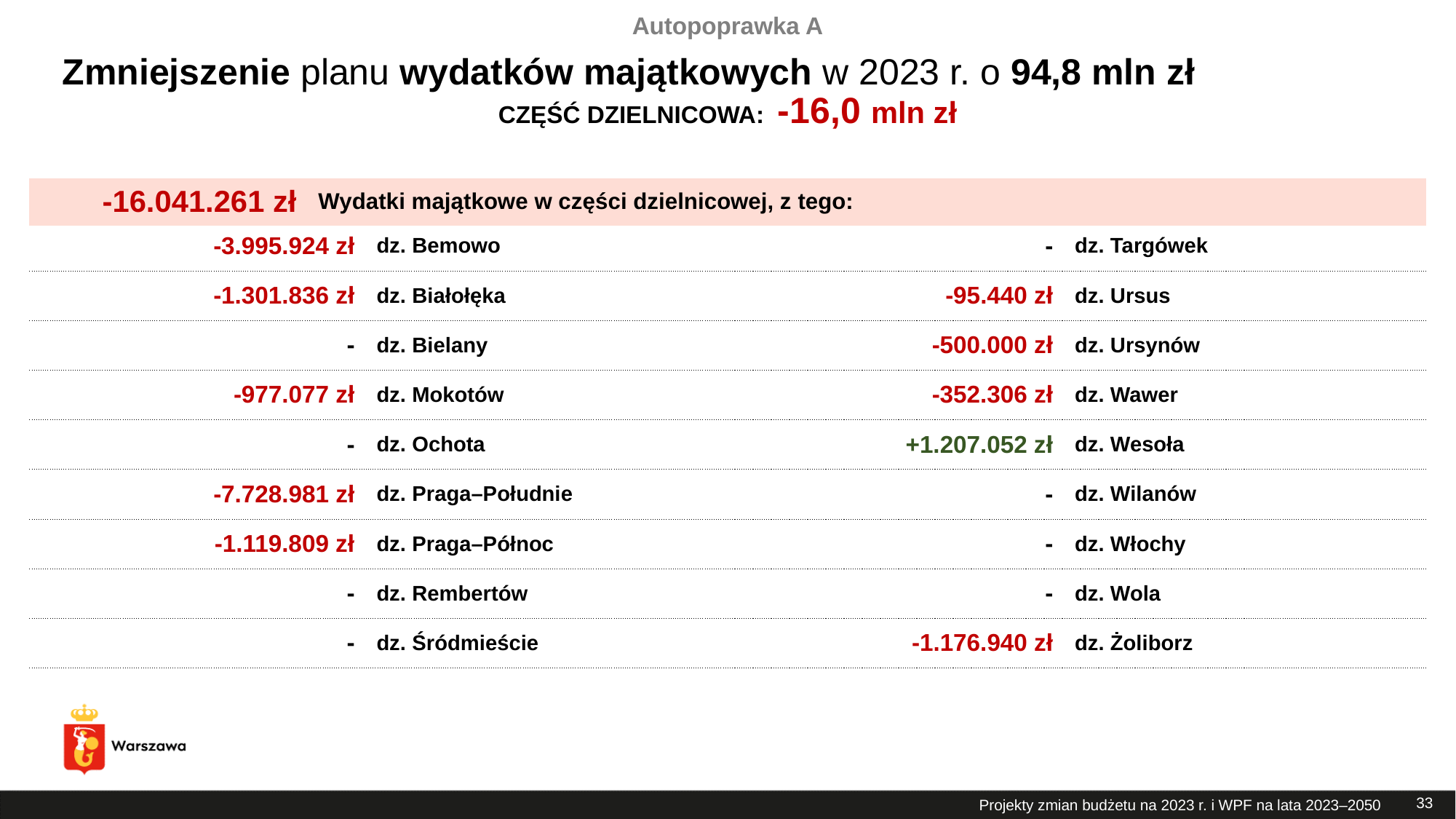

Autopoprawka A
# Zmniejszenie planu wydatków majątkowych w 2023 r. o 94,8 mln zł
CZĘŚĆ DZIELNICOWA:  -16,0 mln zł
| -16.041.261 zł | Wydatki majątkowe w części dzielnicowej, z tego: |
| --- | --- |
| -3.995.924 zł | dz. Bemowo |
| --- | --- |
| -1.301.836 zł | dz. Białołęka |
| - | dz. Bielany |
| -977.077 zł | dz. Mokotów |
| - | dz. Ochota |
| -7.728.981 zł | dz. Praga–Południe |
| -1.119.809 zł | dz. Praga–Północ |
| - | dz. Rembertów |
| - | dz. Śródmieście |
| - | dz. Targówek |
| --- | --- |
| -95.440 zł | dz. Ursus |
| -500.000 zł | dz. Ursynów |
| -352.306 zł | dz. Wawer |
| +1.207.052 zł | dz. Wesoła |
| - | dz. Wilanów |
| - | dz. Włochy |
| - | dz. Wola |
| -1.176.940 zł | dz. Żoliborz |
33
Projekty zmian budżetu na 2023 r. i WPF na lata 2023–2050